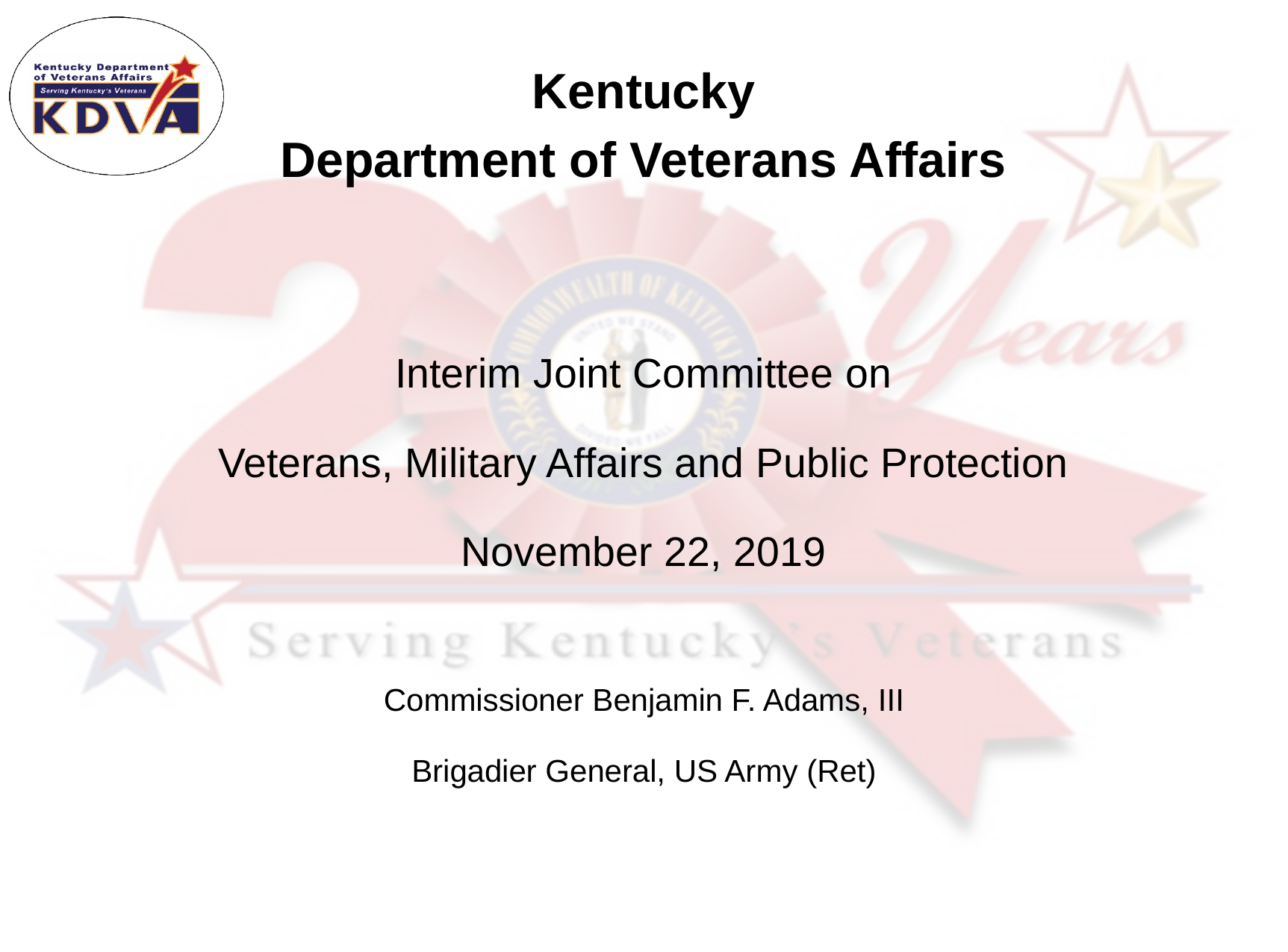

Kentucky
Department of Veterans Affairs

Interim Joint Committee on
Veterans, Military Affairs and Public Protection
November 22, 2019

Commissioner Benjamin F. Adams, III
Brigadier General, US Army (Ret)